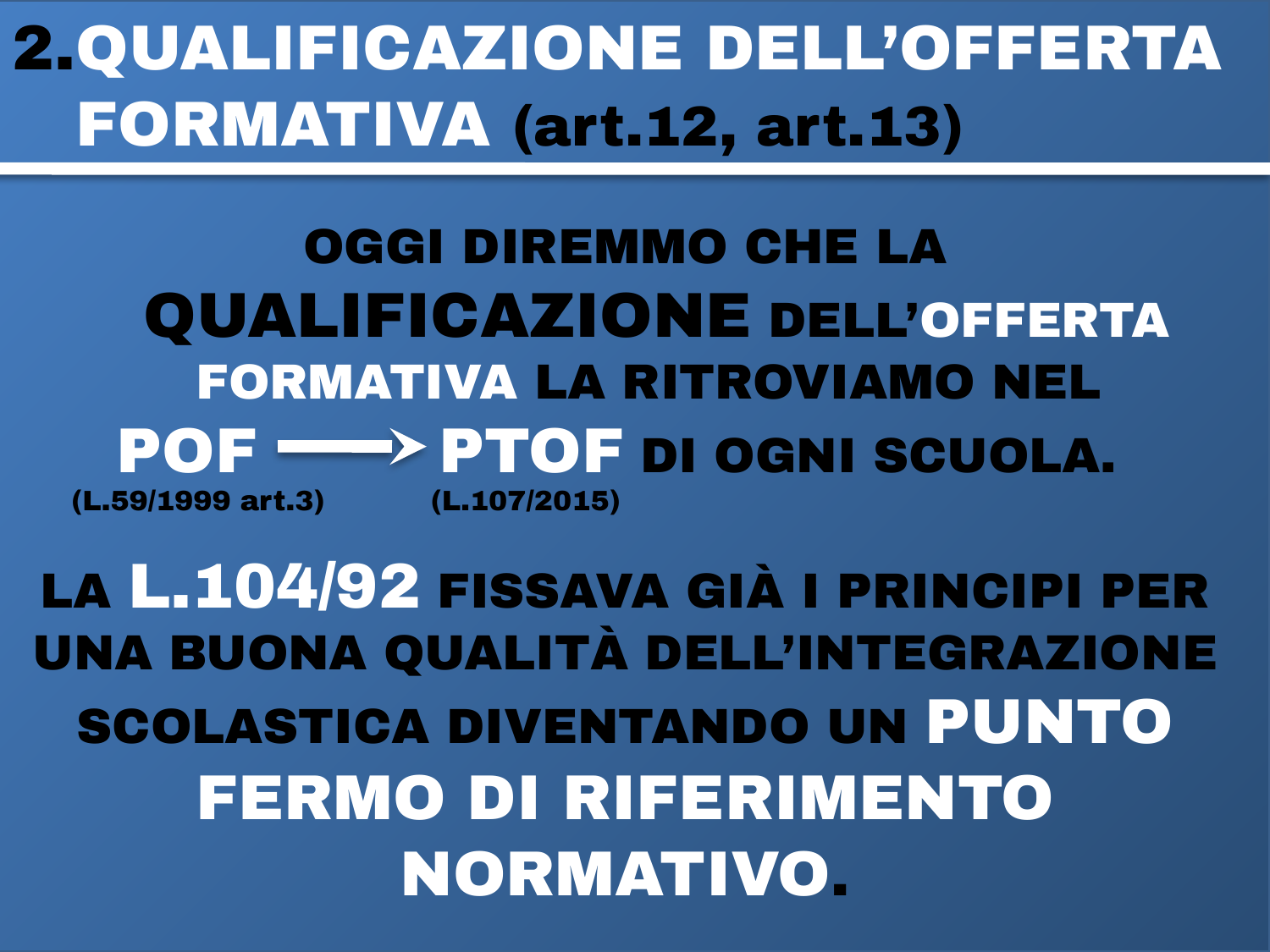

2.QUALIFICAZIONE DELL’OFFERTA FORMATIVA (art.12, art.13)

OGGI DIREMMO CHE LA QUALIFICAZIONE DELL’OFFERTA FORMATIVA LA RITROVIAMO NEL
POF           PTOF DI OGNI SCUOLA.

LA L.104/92 FISSAVA GIÀ I PRINCIPI PER UNA BUONA QUALITÀ DELL’INTEGRAZIONE SCOLASTICA DIVENTANDO UN PUNTO FERMO DI RIFERIMENTO NORMATIVO.
(L.59/1999 art.3)
(L.107/2015)